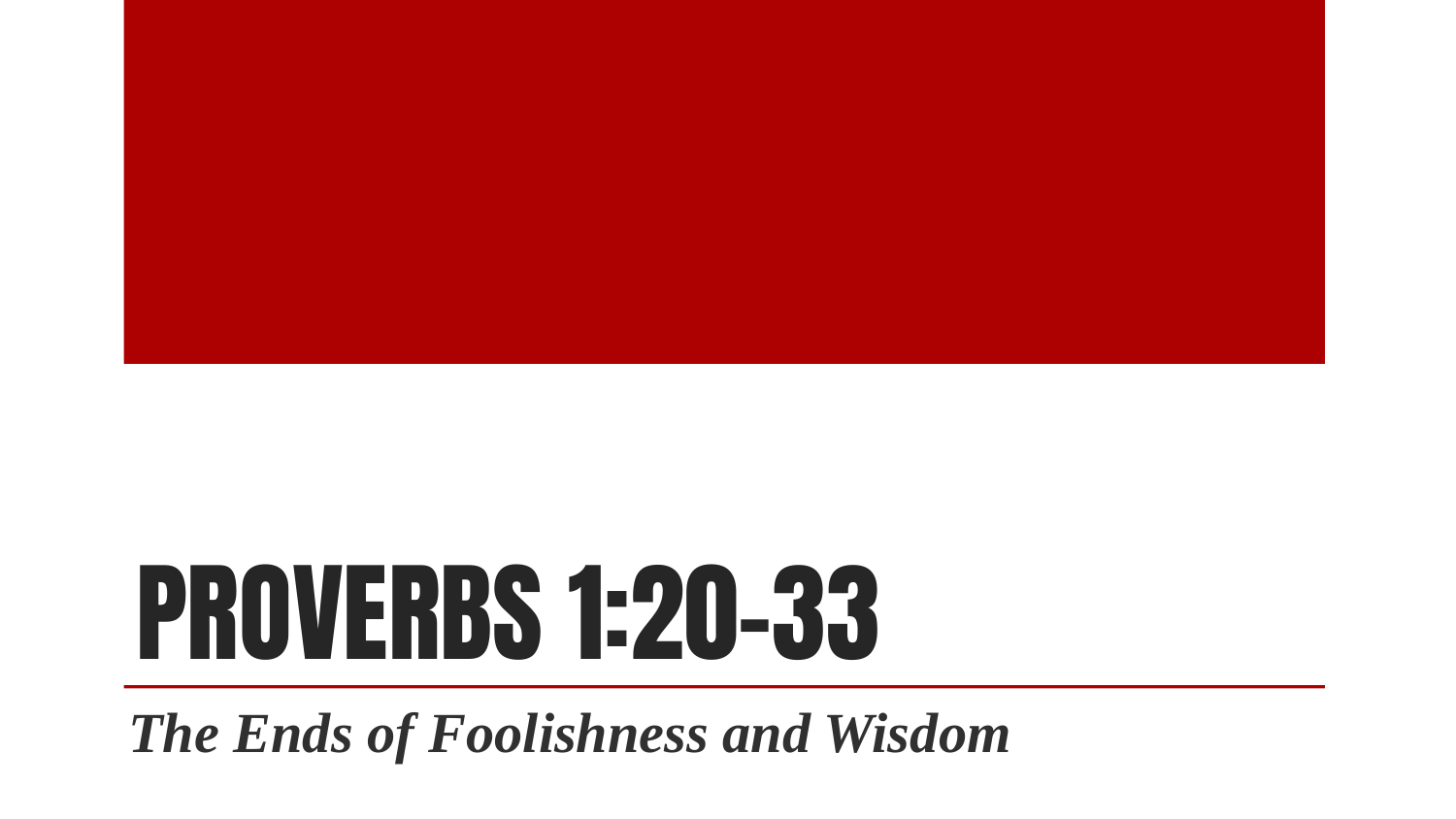

# Proverbs 1:20-33
The Ends of Foolishness and Wisdom